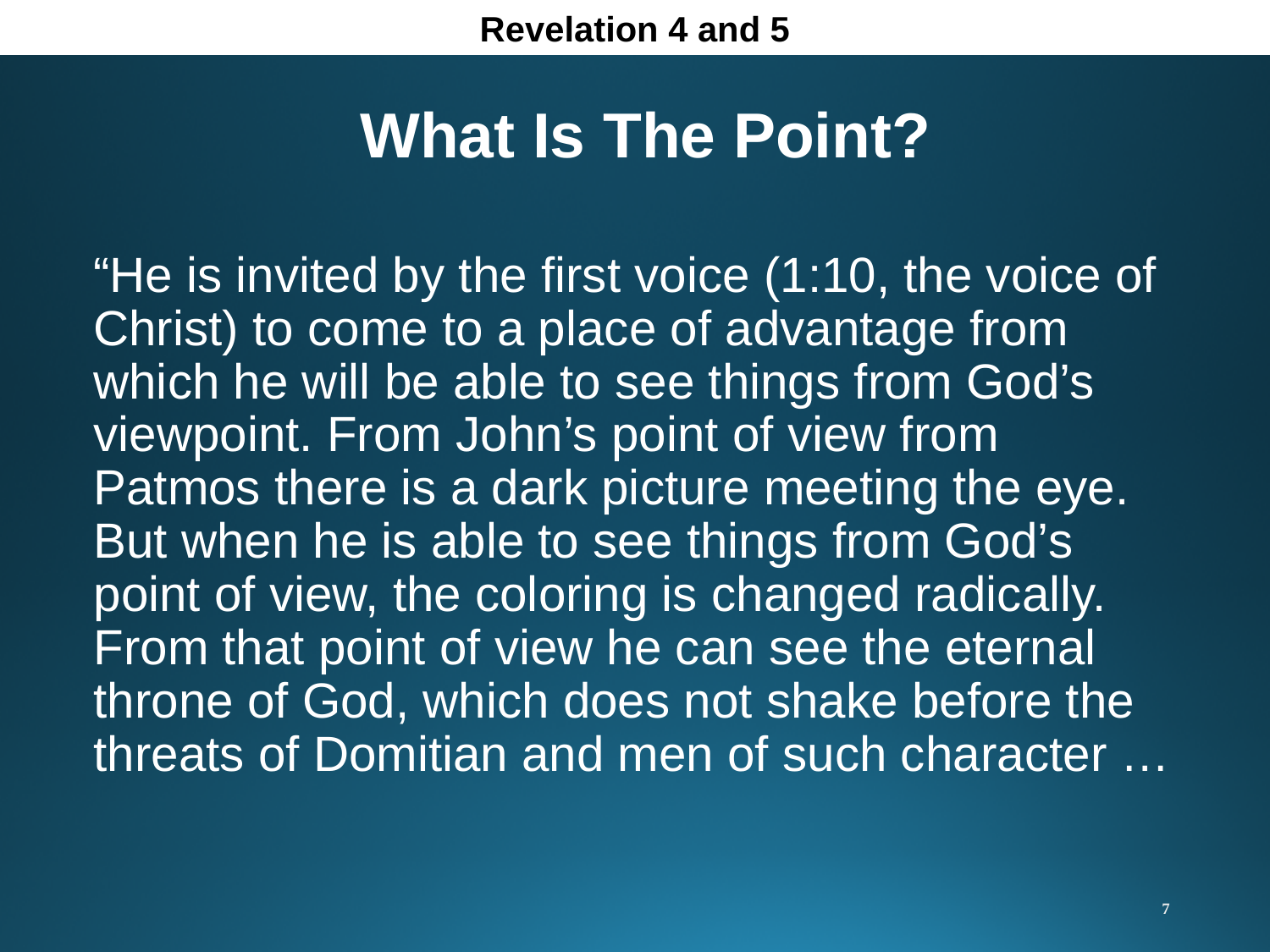

Revelation 4 and 5
What Is The Point?
“He is invited by the first voice (1:10, the voice of Christ) to come to a place of advantage from which he will be able to see things from God’s viewpoint. From John’s point of view from Patmos there is a dark picture meeting the eye. But when he is able to see things from God’s point of view, the coloring is changed radically. From that point of view he can see the eternal throne of God, which does not shake before the threats of Domitian and men of such character …
7